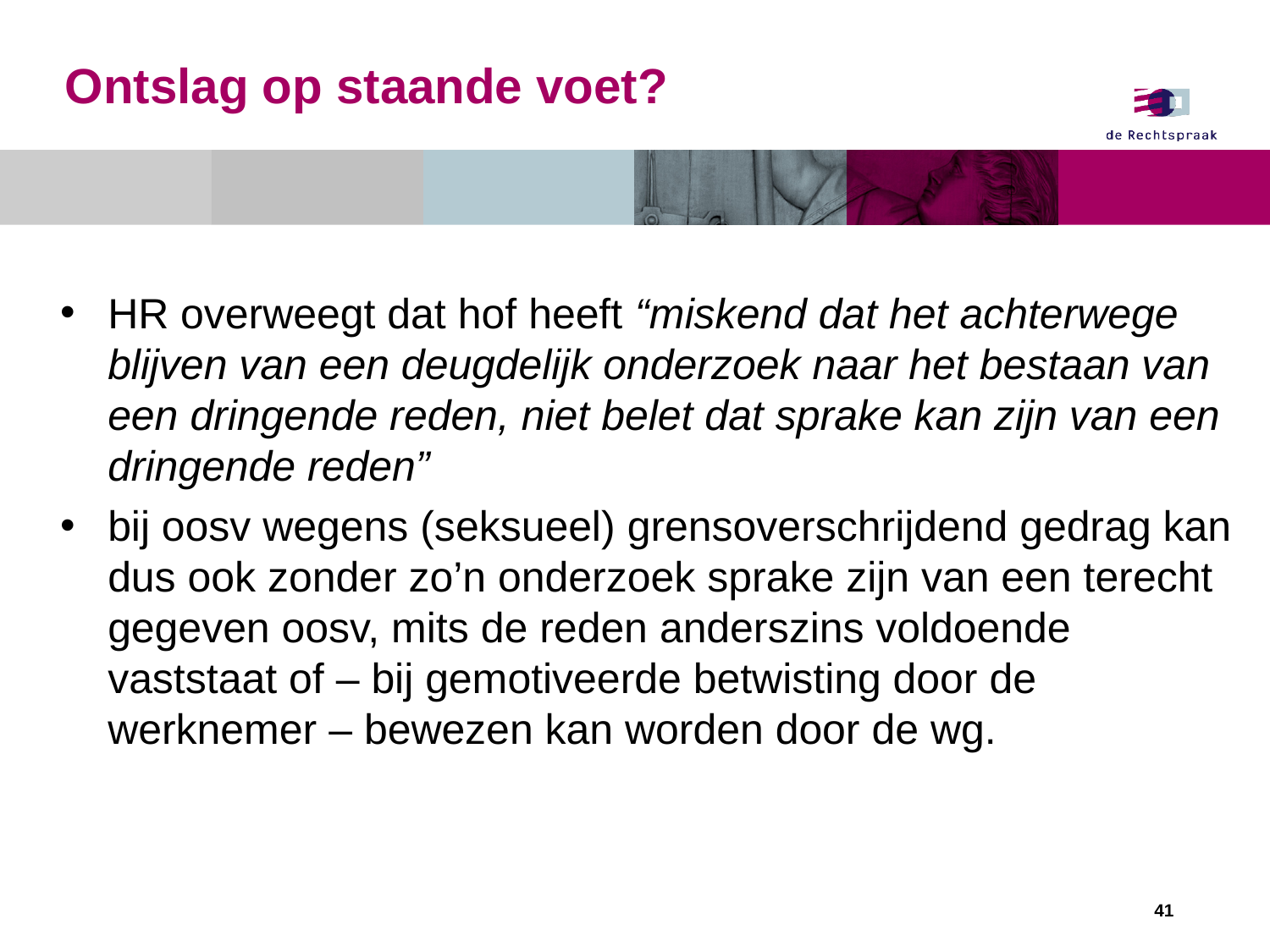

# Ontslag op staande voet?
HR overweegt dat hof heeft “miskend dat het achterwege blijven van een deugdelijk onderzoek naar het bestaan van een dringende reden, niet belet dat sprake kan zijn van een dringende reden”
bij oosv wegens (seksueel) grensoverschrijdend gedrag kan dus ook zonder zo’n onderzoek sprake zijn van een terecht gegeven oosv, mits de reden anderszins voldoende vaststaat of – bij gemotiveerde betwisting door de werknemer – bewezen kan worden door de wg.

41